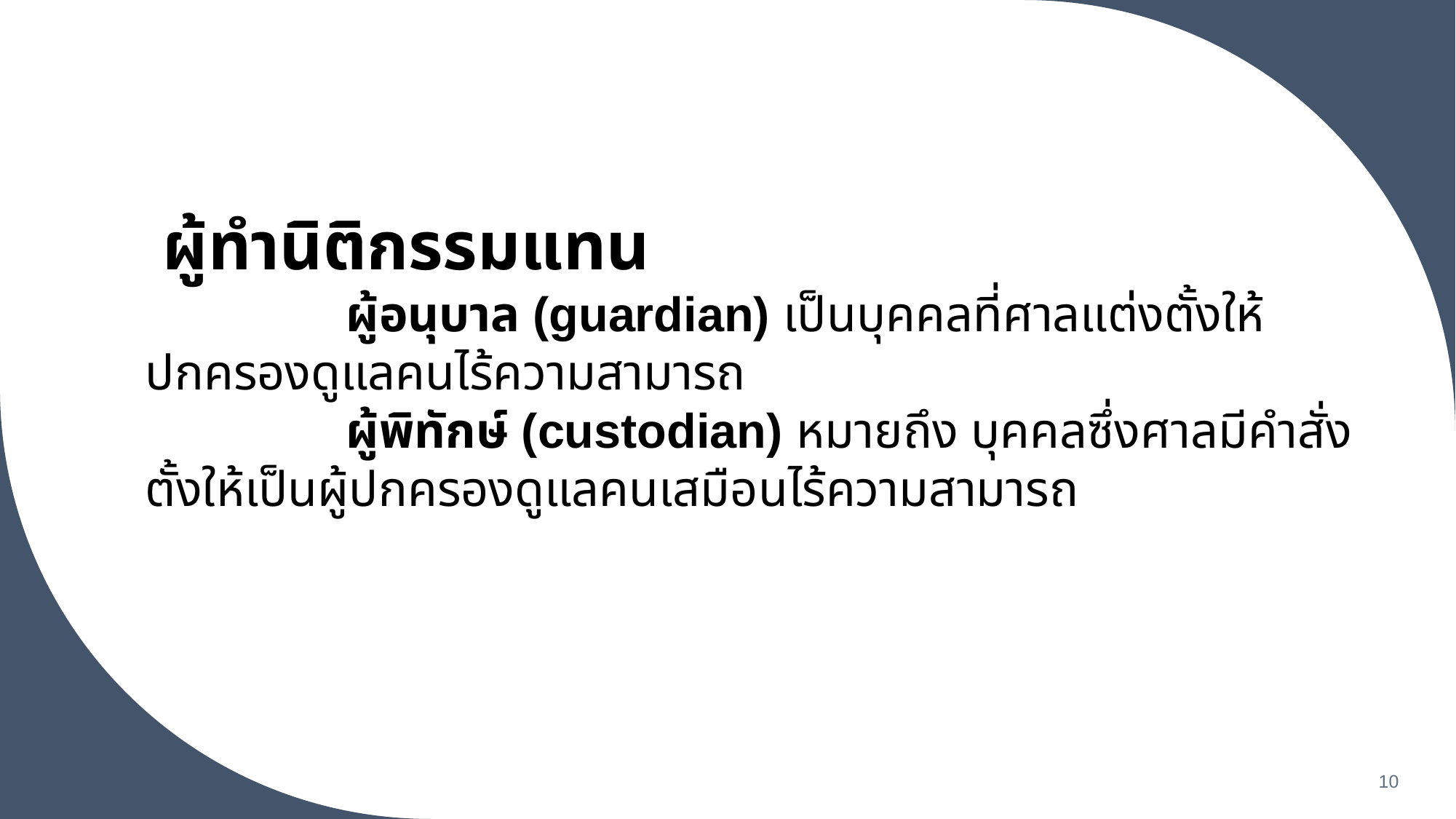

ผู้ทำนิติกรรมแทน
                ผู้อนุบาล (guardian) เป็นบุคคลที่ศาลแต่งตั้งให้ปกครองดูแลคนไร้ความสามารถ
                ผู้พิทักษ์ (custodian) หมายถึง บุคคลซึ่งศาลมีคำสั่งตั้งให้เป็นผู้ปกครองดูแลคนเสมือนไร้ความสามารถ
10